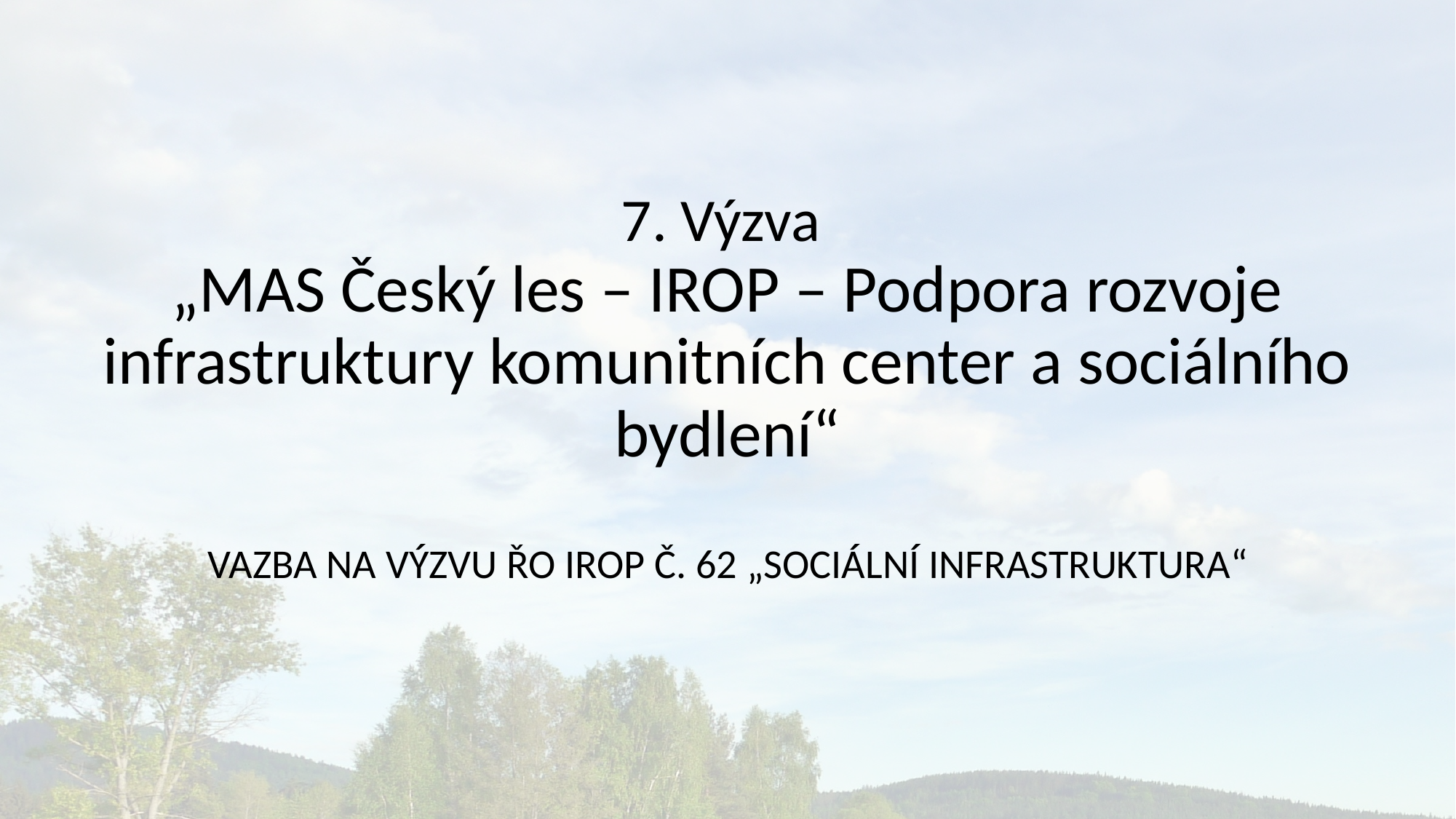

# 7. Výzva „MAS Český les – IROP – Podpora rozvoje infrastruktury komunitních center a sociálního bydlení“ VAZBA NA VÝZVU ŘO IROP Č. 62 „SOCIÁLNÍ INFRASTRUKTURA“